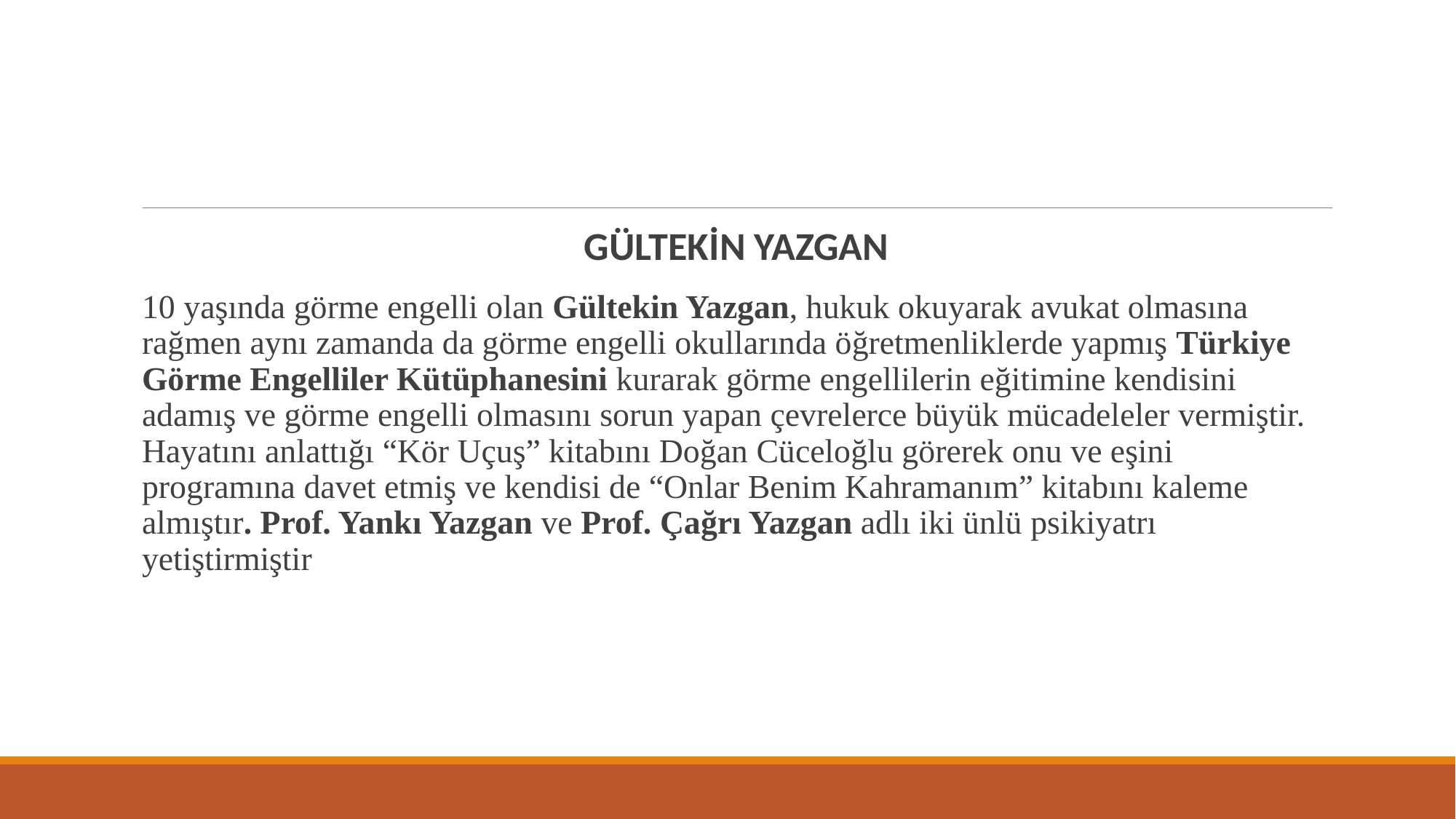

#
GÜLTEKİN YAZGAN
10 yaşında görme engelli olan Gültekin Yazgan, hukuk okuyarak avukat olmasına rağmen aynı zamanda da görme engelli okullarında öğretmenliklerde yapmış Türkiye Görme Engelliler Kütüphanesini kurarak görme engellilerin eğitimine kendisini adamış ve görme engelli olmasını sorun yapan çevrelerce büyük mücadeleler vermiştir. Hayatını anlattığı “Kör Uçuş” kitabını Doğan Cüceloğlu görerek onu ve eşini programına davet etmiş ve kendisi de “Onlar Benim Kahramanım” kitabını kaleme almıştır. Prof. Yankı Yazgan ve Prof. Çağrı Yazgan adlı iki ünlü psikiyatrı yetiştirmiştir